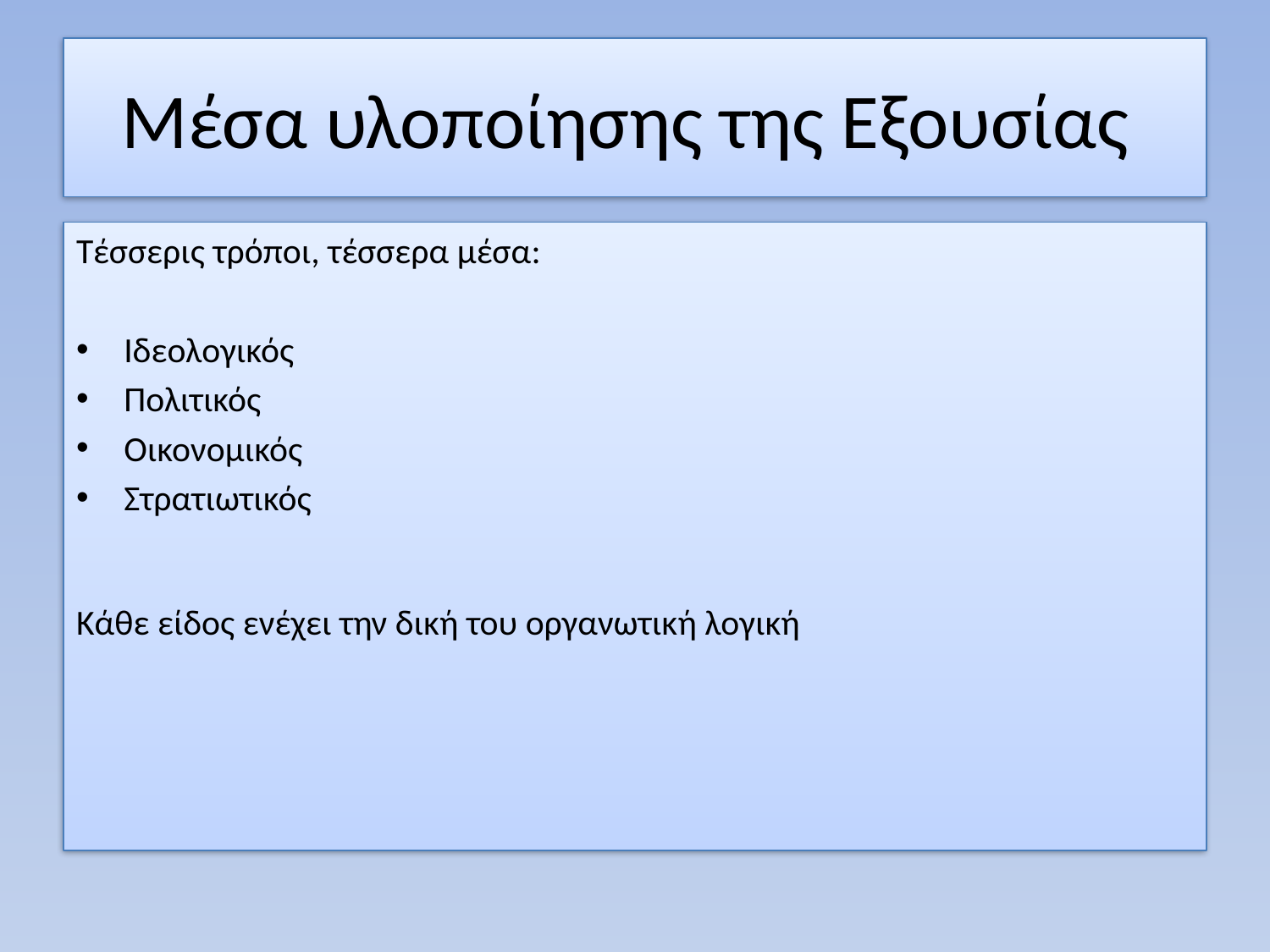

# Μέσα υλοποίησης της Εξουσίας
Τέσσερις τρόποι, τέσσερα μέσα:

Ιδεολογικός
Πολιτικός
Οικονομικός
Στρατιωτικός

Κάθε είδος ενέχει την δική του οργανωτική λογική